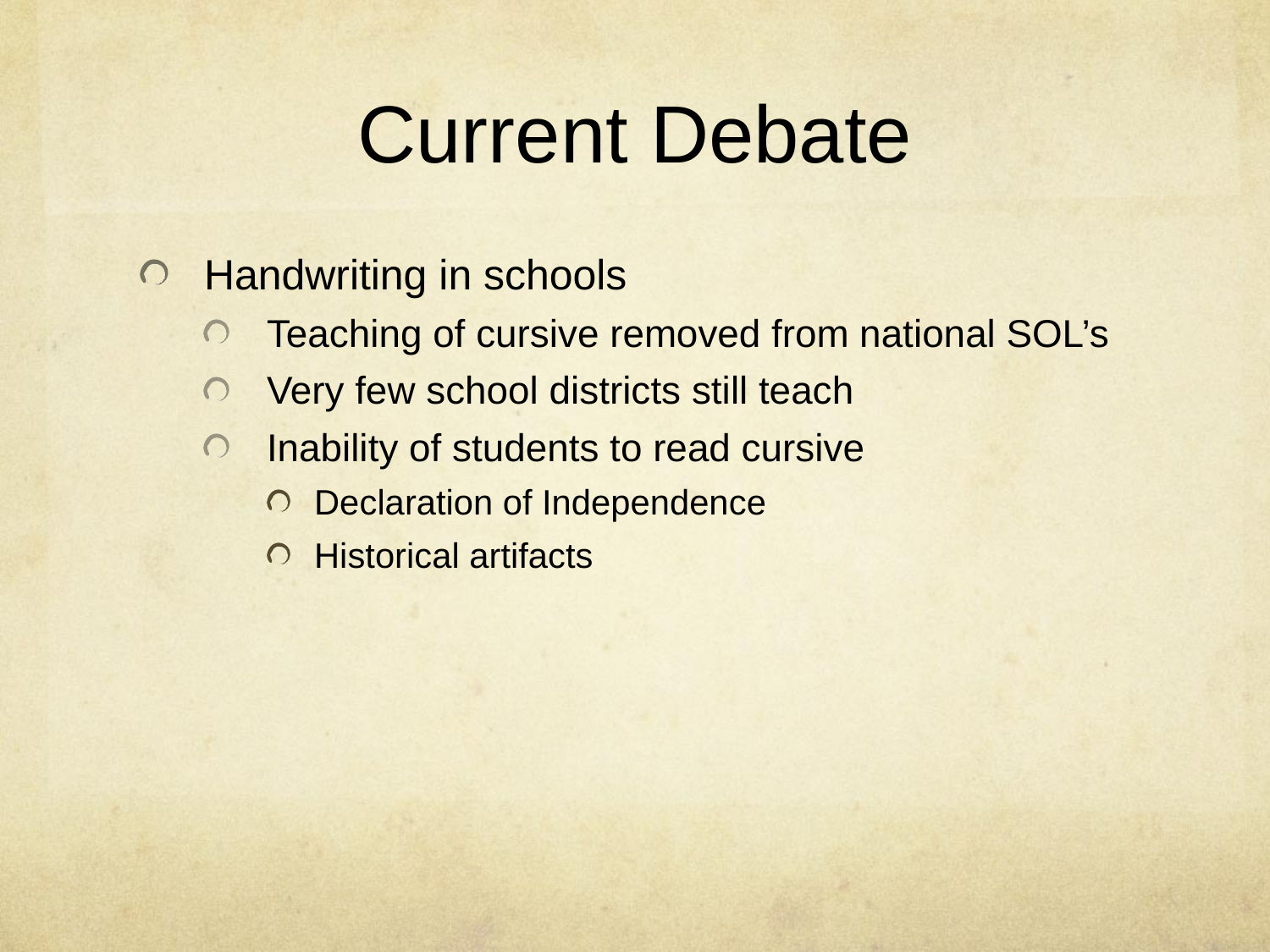

# Current Debate
Handwriting in schools
Teaching of cursive removed from national SOL’s
Very few school districts still teach
Inability of students to read cursive
Declaration of Independence
Historical artifacts